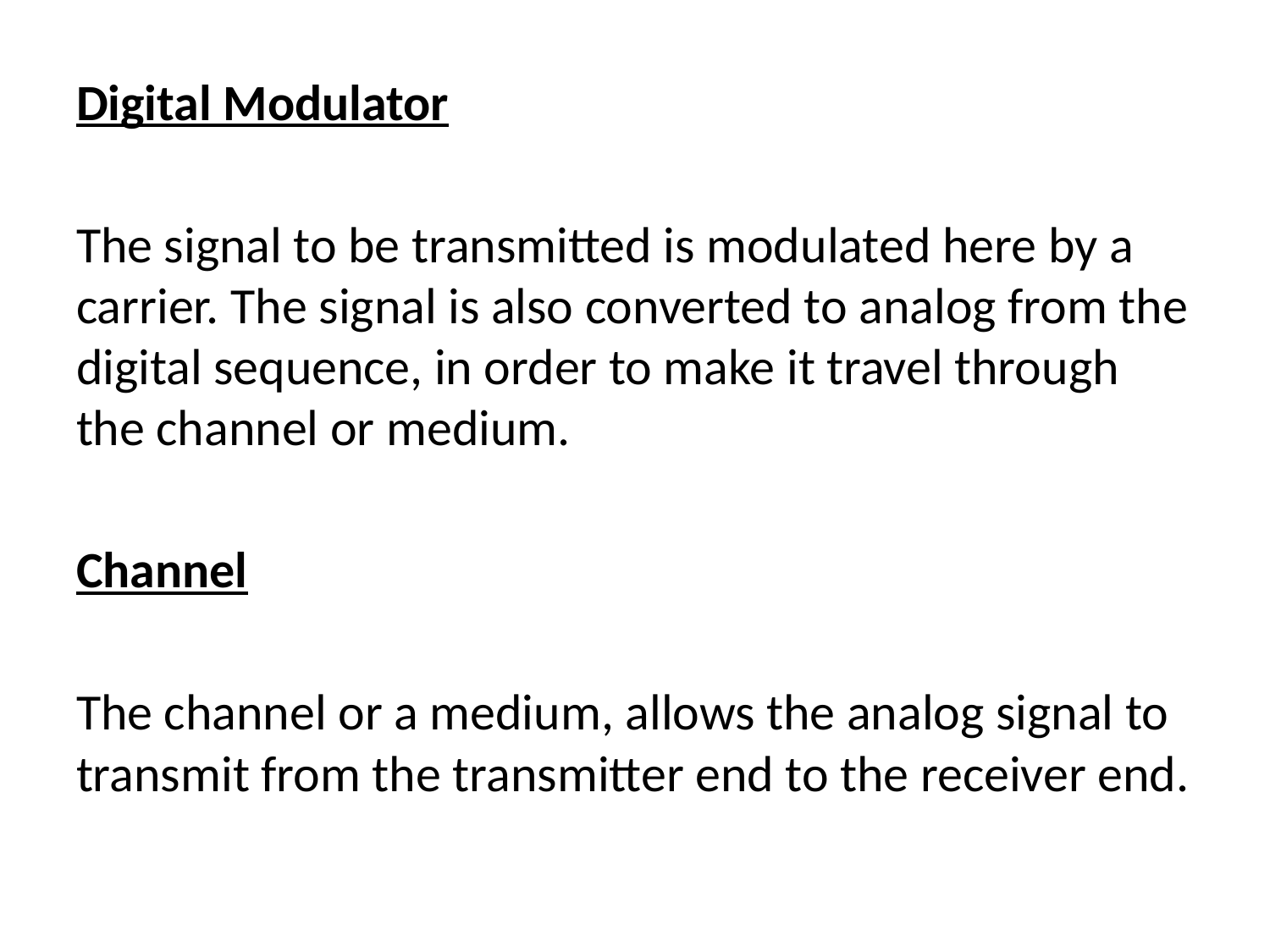

#
Digital Modulator

The signal to be transmitted is modulated here by a carrier. The signal is also converted to analog from the digital sequence, in order to make it travel through the channel or medium.

Channel

The channel or a medium, allows the analog signal to transmit from the transmitter end to the receiver end.